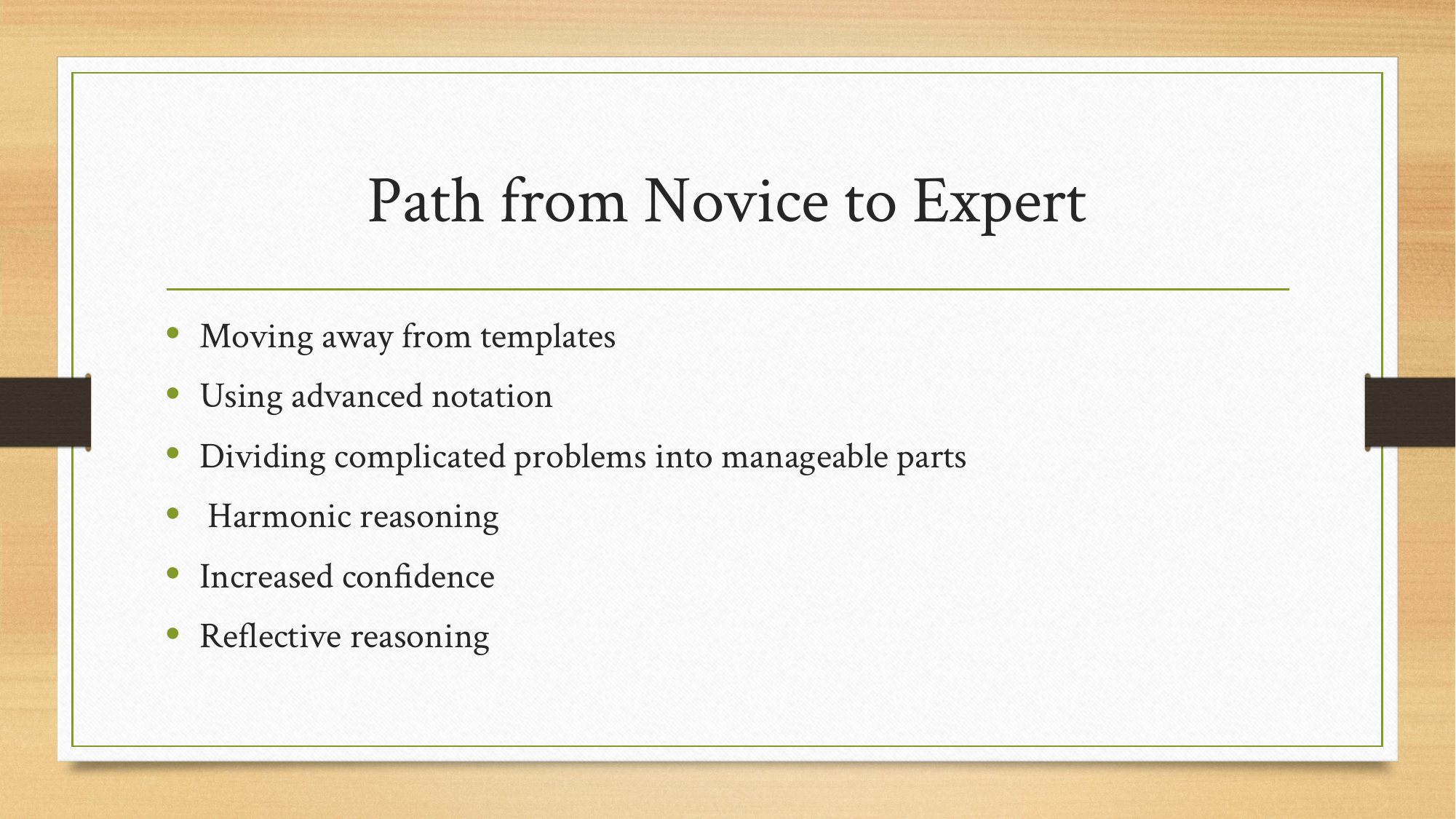

# Path from Novice to Expert
Moving away from templates
Using advanced notation
Dividing complicated problems into manageable parts
 Harmonic reasoning
Increased confidence
Reflective reasoning